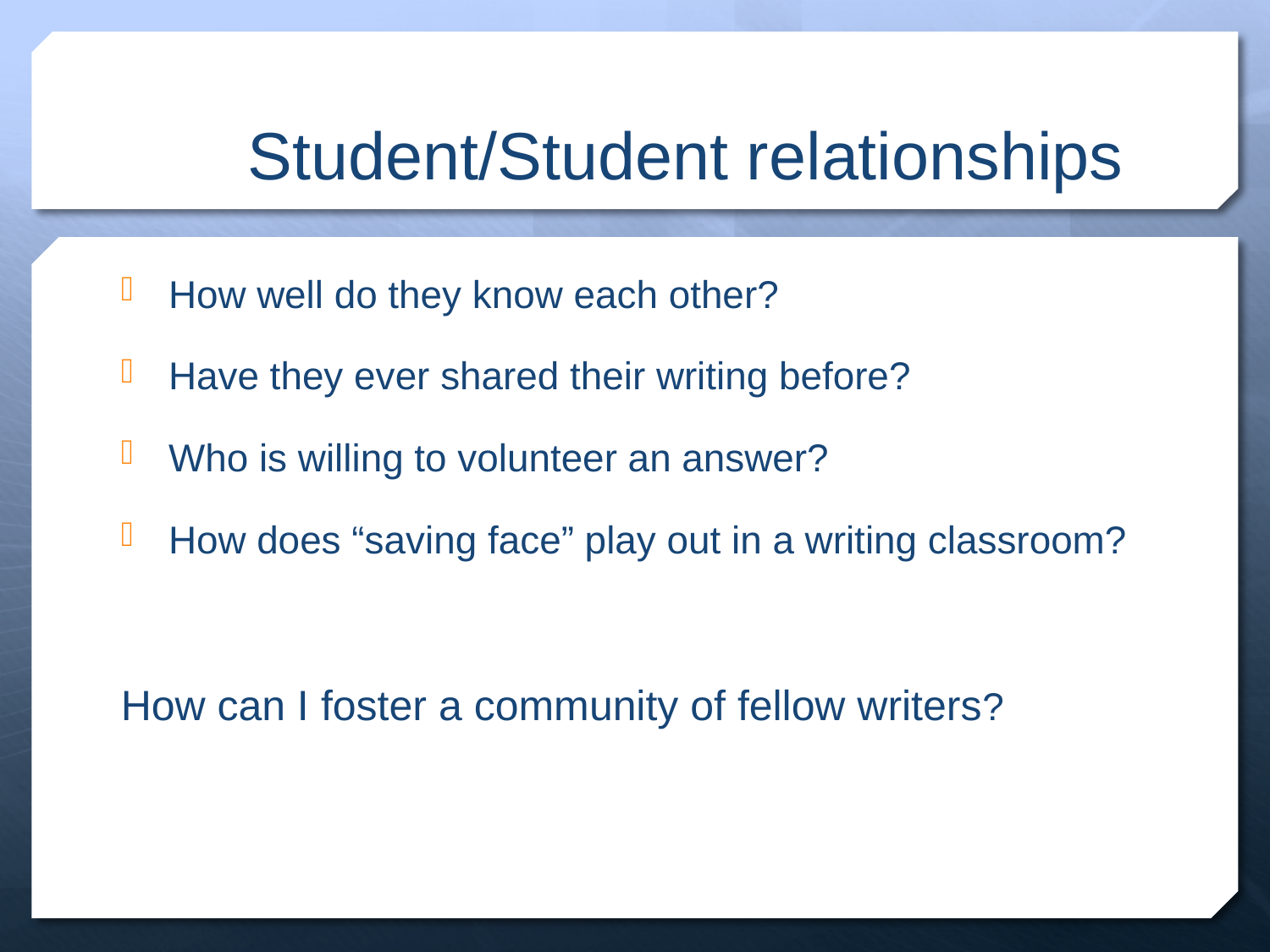

# Student/Student relationships
How well do they know each other?
Have they ever shared their writing before?
Who is willing to volunteer an answer?
How does “saving face” play out in a writing classroom?

How can I foster a community of fellow writers?